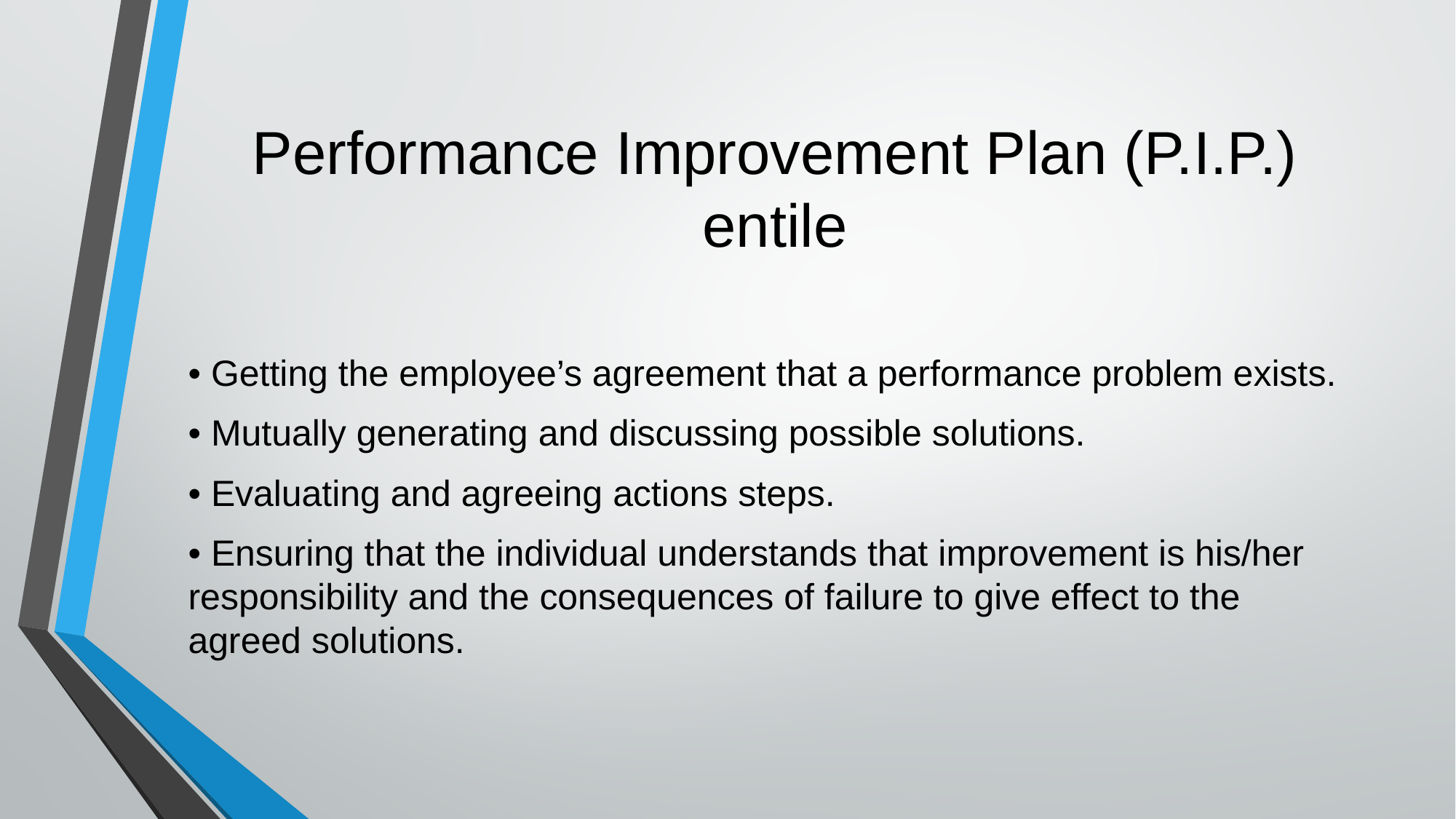

# Performance Improvement Plan (P.I.P.) entile
• Getting the employee’s agreement that a performance problem exists.
• Mutually generating and discussing possible solutions.
• Evaluating and agreeing actions steps.
• Ensuring that the individual understands that improvement is his/her responsibility and the consequences of failure to give effect to the agreed solutions.